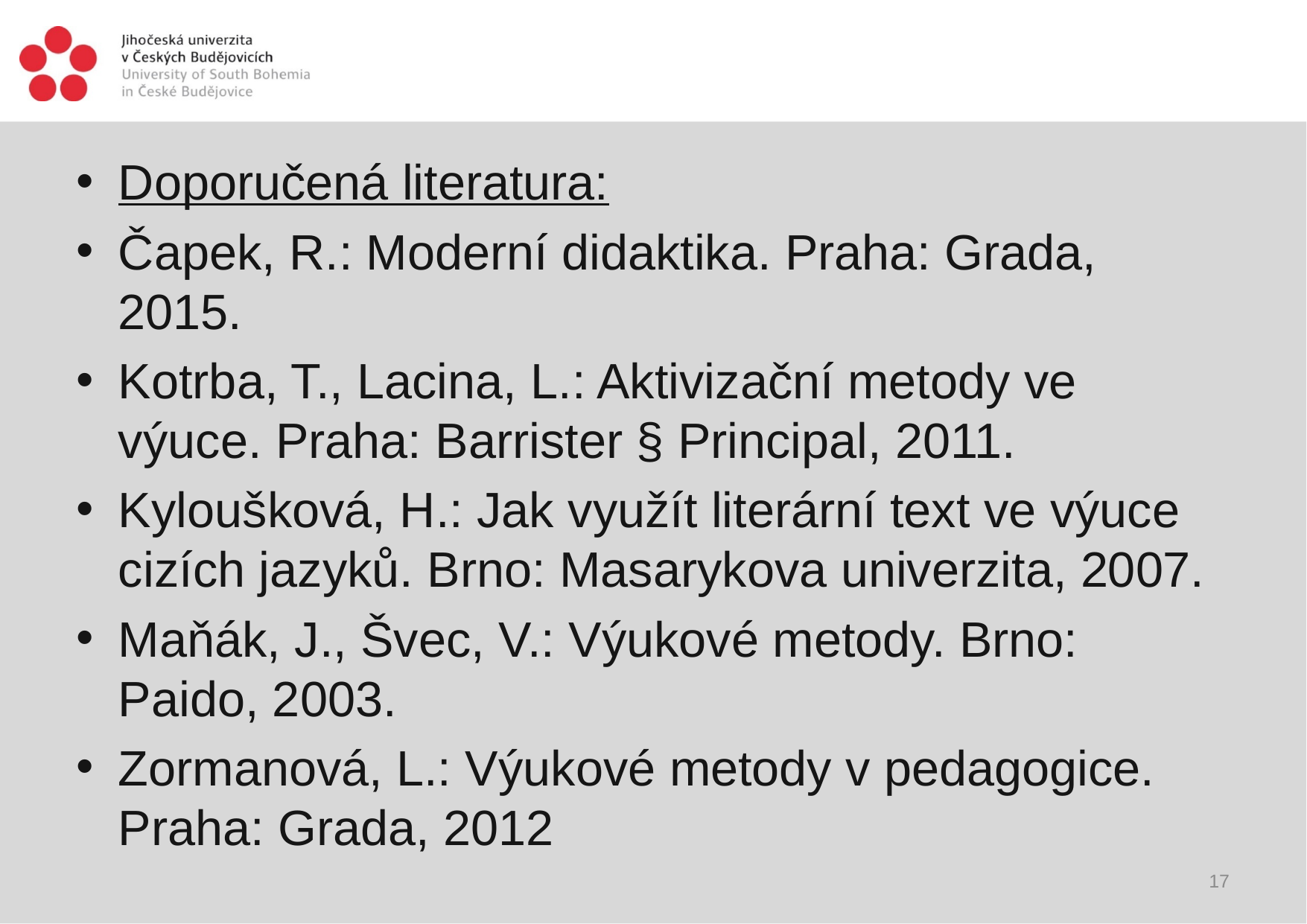

#
Doporučená literatura:
Čapek, R.: Moderní didaktika. Praha: Grada, 2015.
Kotrba, T., Lacina, L.: Aktivizační metody ve výuce. Praha: Barrister § Principal, 2011.
Kyloušková, H.: Jak využít literární text ve výuce cizích jazyků. Brno: Masarykova univerzita, 2007.
Maňák, J., Švec, V.: Výukové metody. Brno: Paido, 2003.
Zormanová, L.: Výukové metody v pedagogice. Praha: Grada, 2012

17